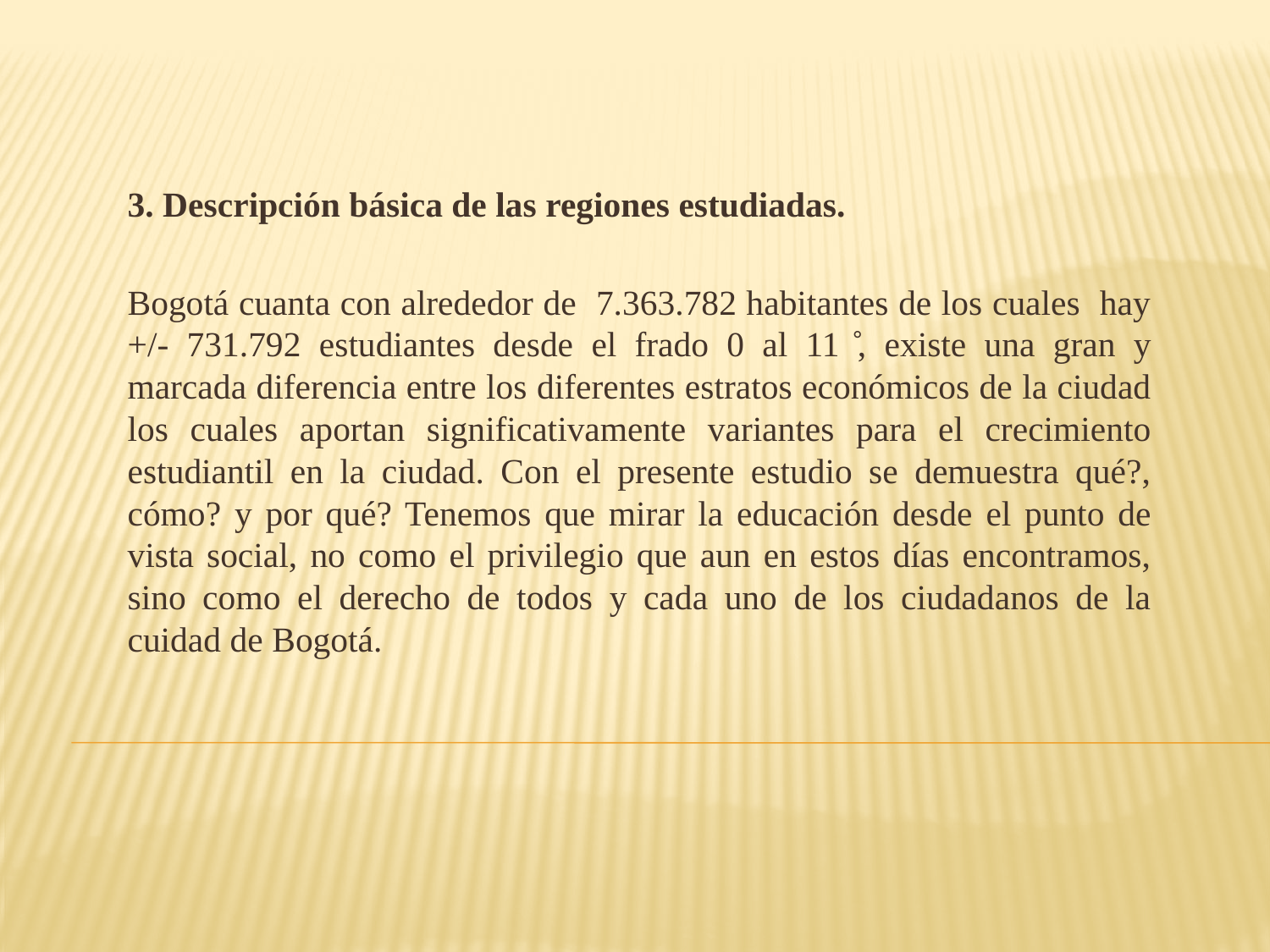

3. Descripción básica de las regiones estudiadas.

Bogotá cuanta con alrededor de  7.363.782 habitantes de los cuales  hay +/- 731.792 estudiantes desde el frado 0 al 11 ̊, existe una gran y marcada diferencia entre los diferentes estratos económicos de la ciudad los cuales aportan significativamente variantes para el crecimiento estudiantil en la ciudad. Con el presente estudio se demuestra qué?, cómo? y por qué? Tenemos que mirar la educación desde el punto de vista social, no como el privilegio que aun en estos días encontramos, sino como el derecho de todos y cada uno de los ciudadanos de la cuidad de Bogotá.